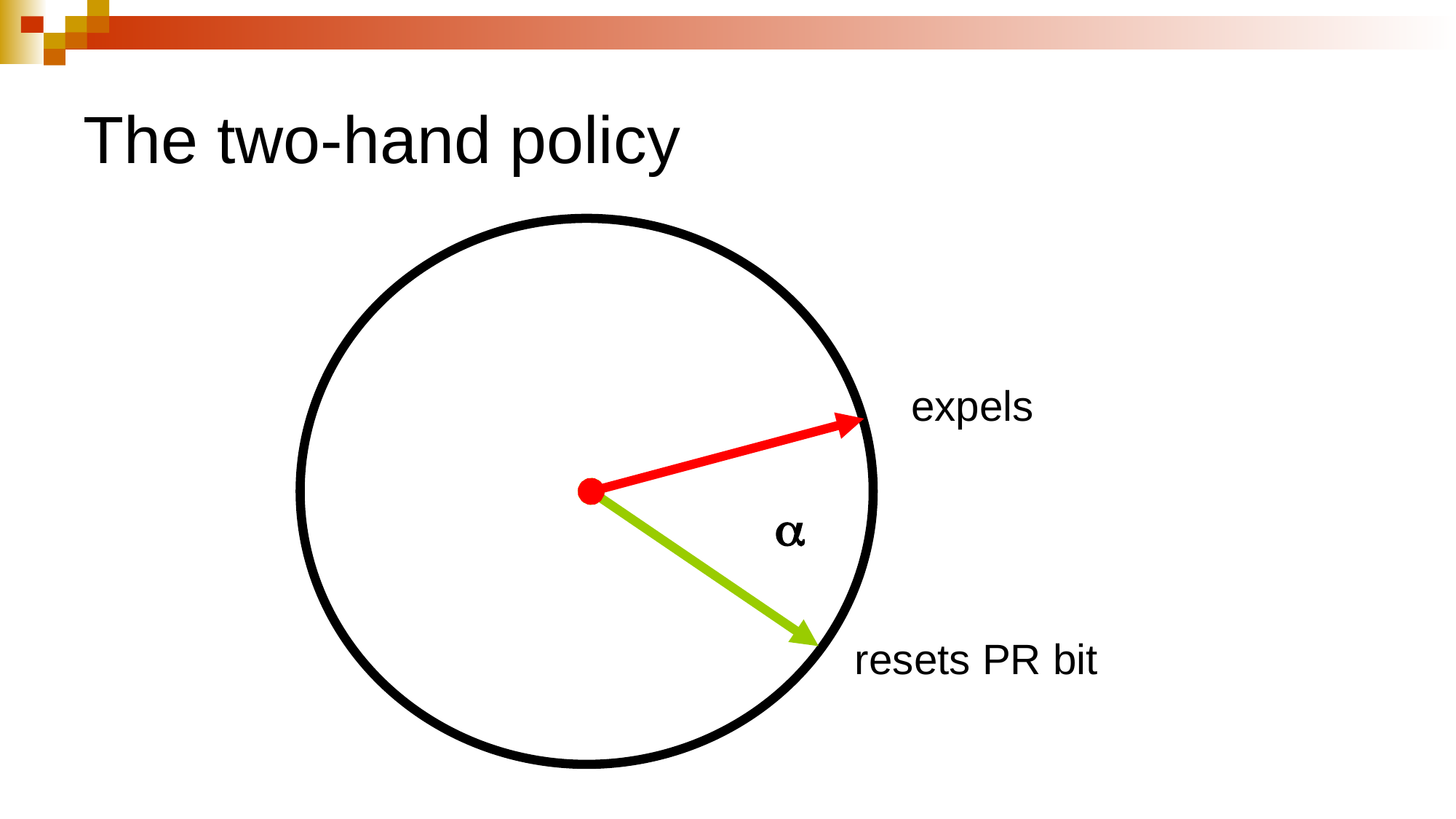

# The two-hand policy

expels

resets PR bit
α